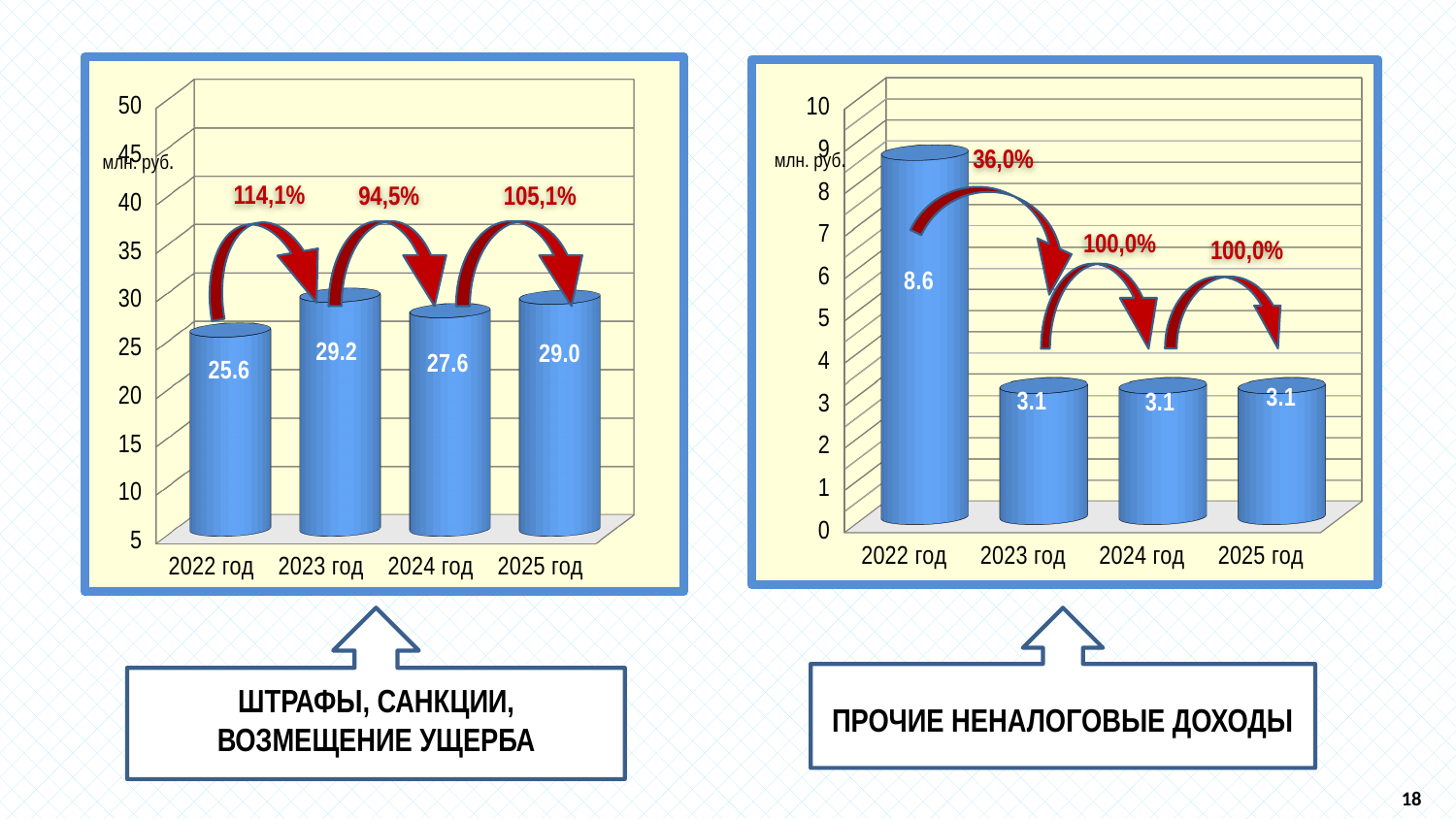

[unsupported chart]

[unsupported chart]

млн. руб.
36,0%
млн. руб.
94,5%
105,1%
114,1%

100,0%

100,0%

ШТРАФЫ, САНКЦИИ, ВОЗМЕЩЕНИЕ УЩЕРБА
ПРОЧИЕ НЕНАЛОГОВЫЕ ДОХОДЫ
18